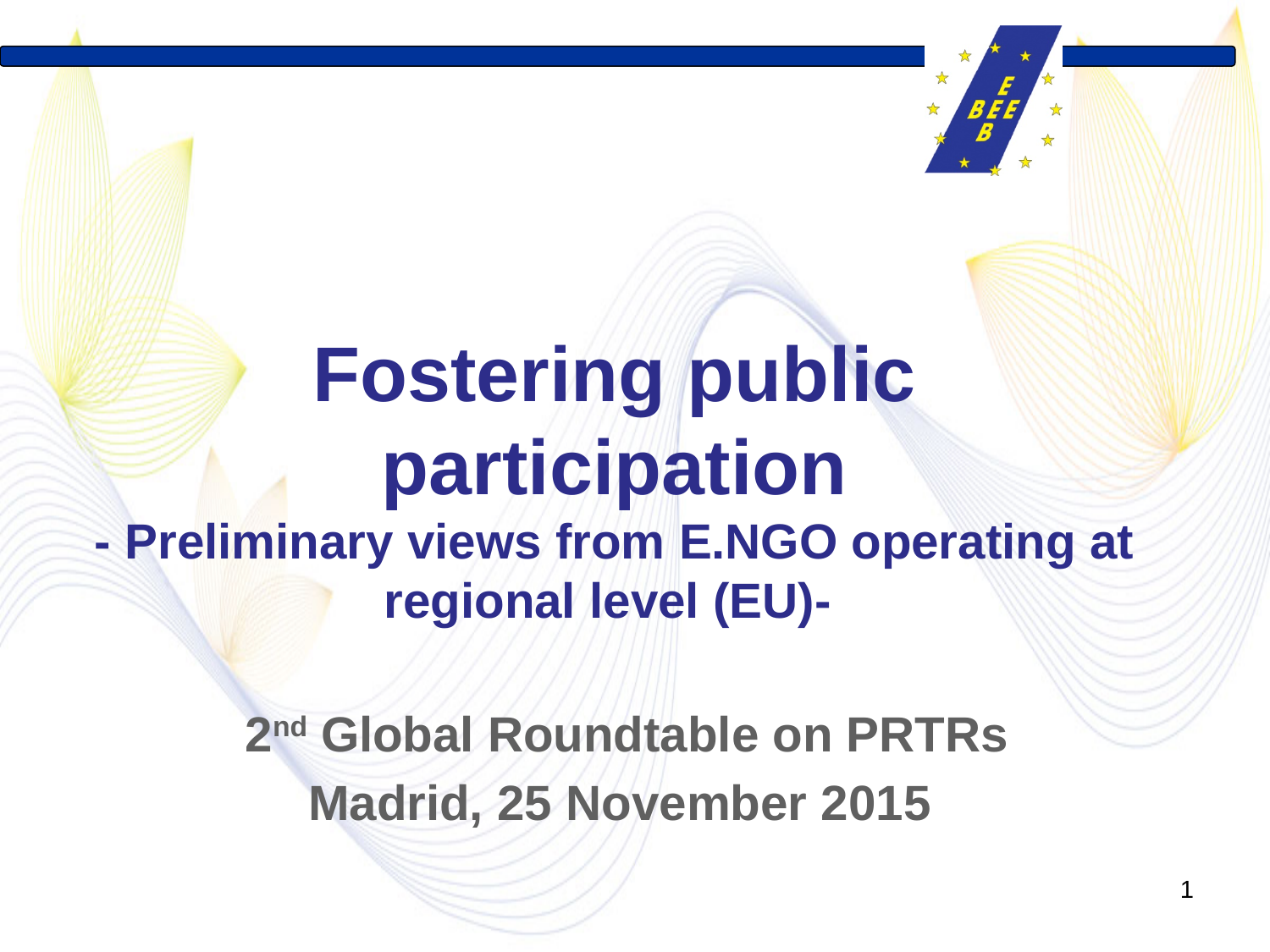

# Fostering public participation - Preliminary views from E.NGO operating at regional level (EU)-
 2nd Global Roundtable on PRTRs
Madrid, 25 November 2015
1